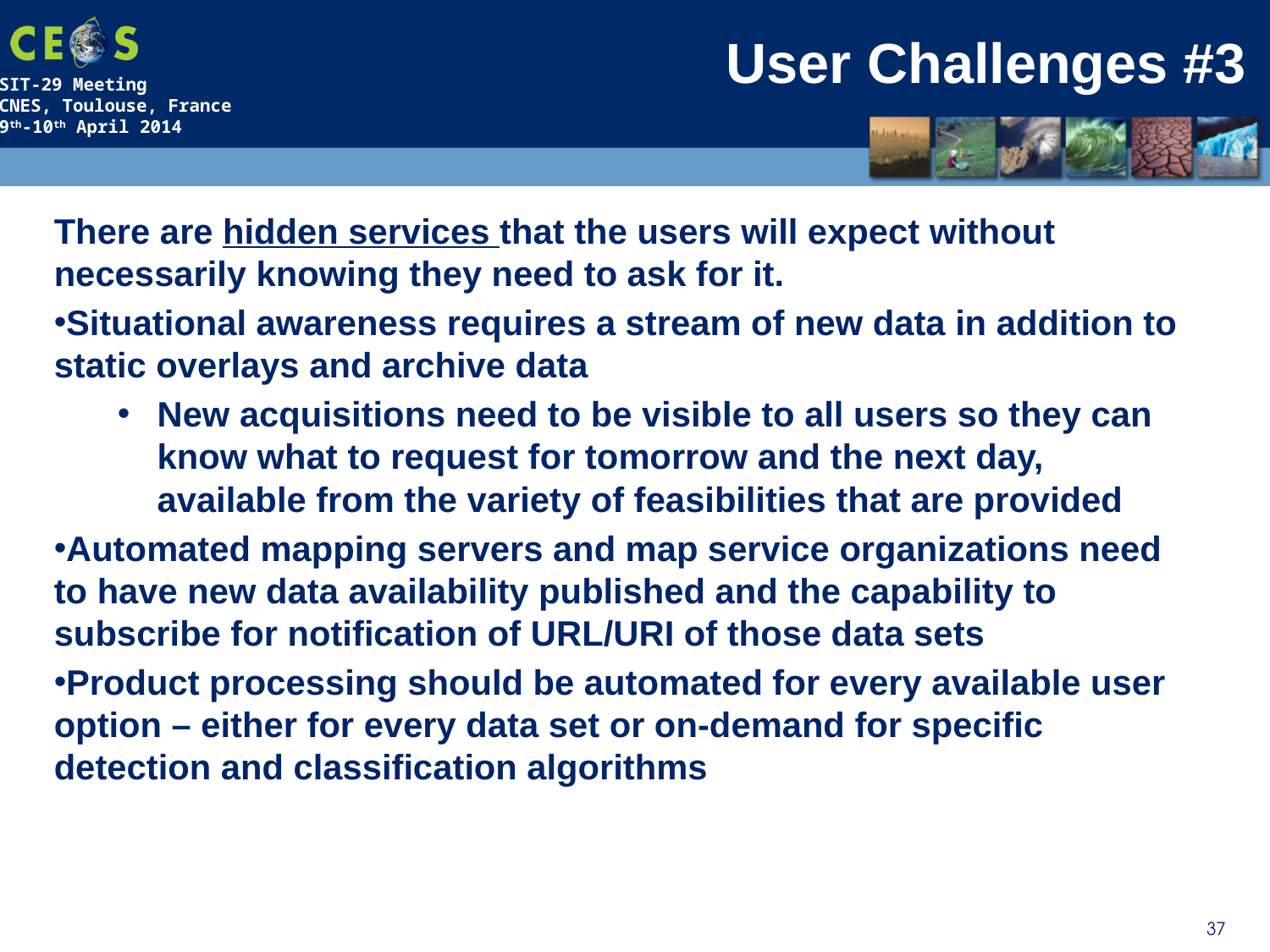

# User Challenges #3
There are hidden services that the users will expect without necessarily knowing they need to ask for it.
Situational awareness requires a stream of new data in addition to static overlays and archive data
New acquisitions need to be visible to all users so they can know what to request for tomorrow and the next day, available from the variety of feasibilities that are provided
Automated mapping servers and map service organizations need to have new data availability published and the capability to subscribe for notification of URL/URI of those data sets
Product processing should be automated for every available user option – either for every data set or on-demand for specific detection and classification algorithms